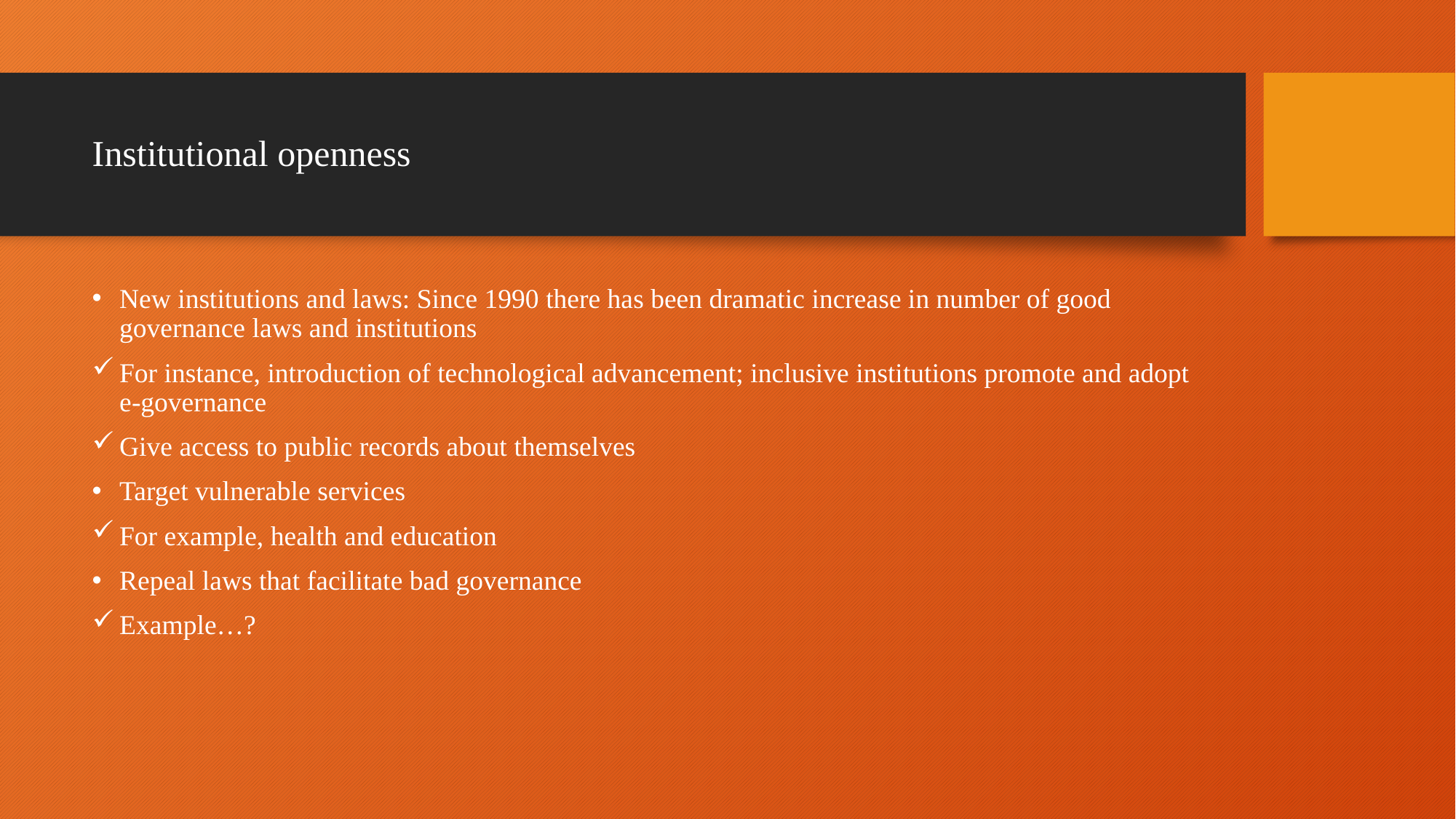

# Institutional openness
New institutions and laws: Since 1990 there has been dramatic increase in number of good governance laws and institutions
For instance, introduction of technological advancement; inclusive institutions promote and adopt e-governance
Give access to public records about themselves
Target vulnerable services
For example, health and education
Repeal laws that facilitate bad governance
Example…?